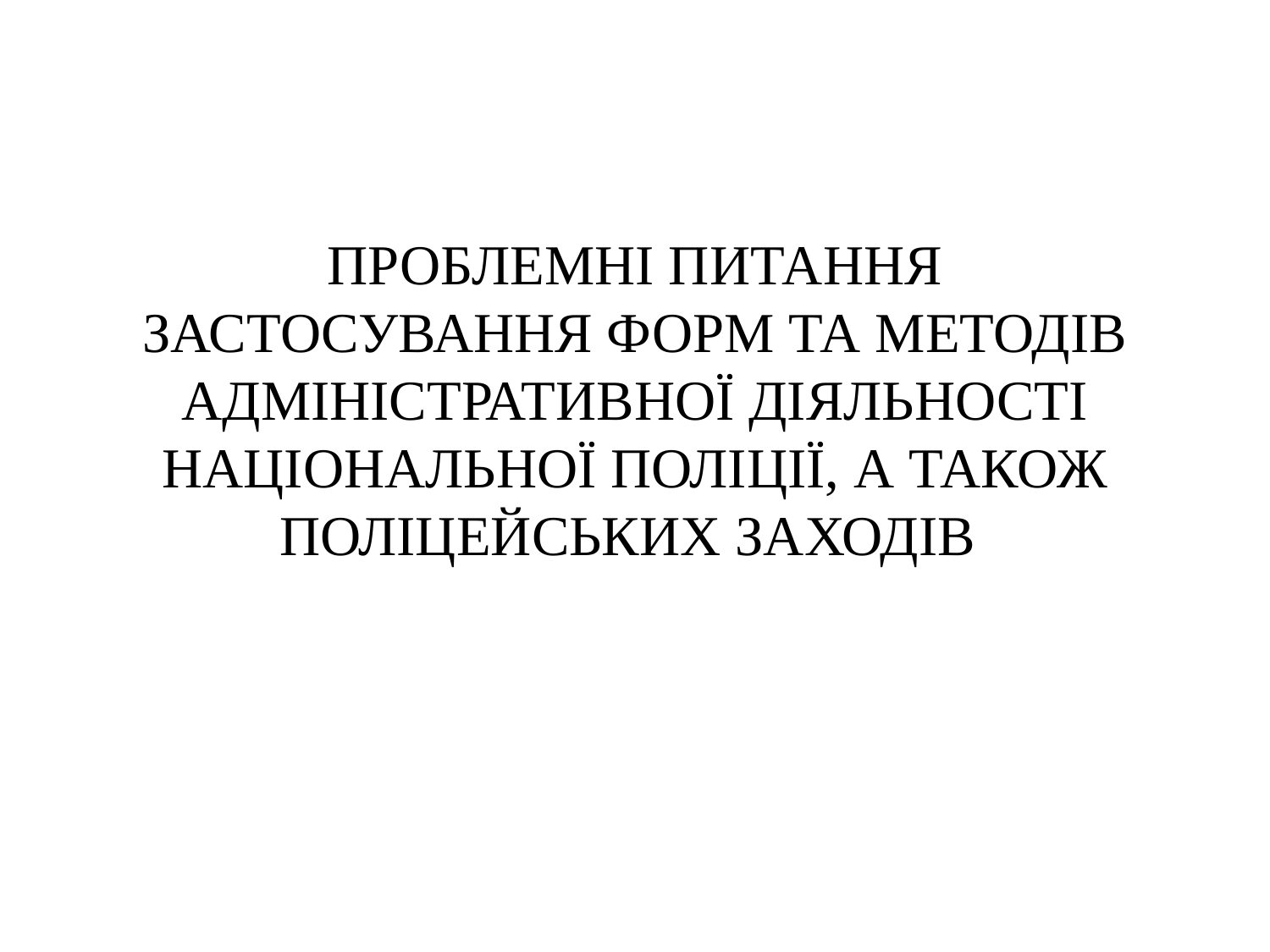

# ПРОБЛЕМНІ ПИТАННЯ ЗАСТОСУВАННЯ ФОРМ ТА МЕТОДІВ АДМІНІСТРАТИВНОЇ ДІЯЛЬНОСТІ НАЦІОНАЛЬНОЇ ПОЛІЦІЇ, А ТАКОЖ ПОЛІЦЕЙСЬКИХ ЗАХОДІВ